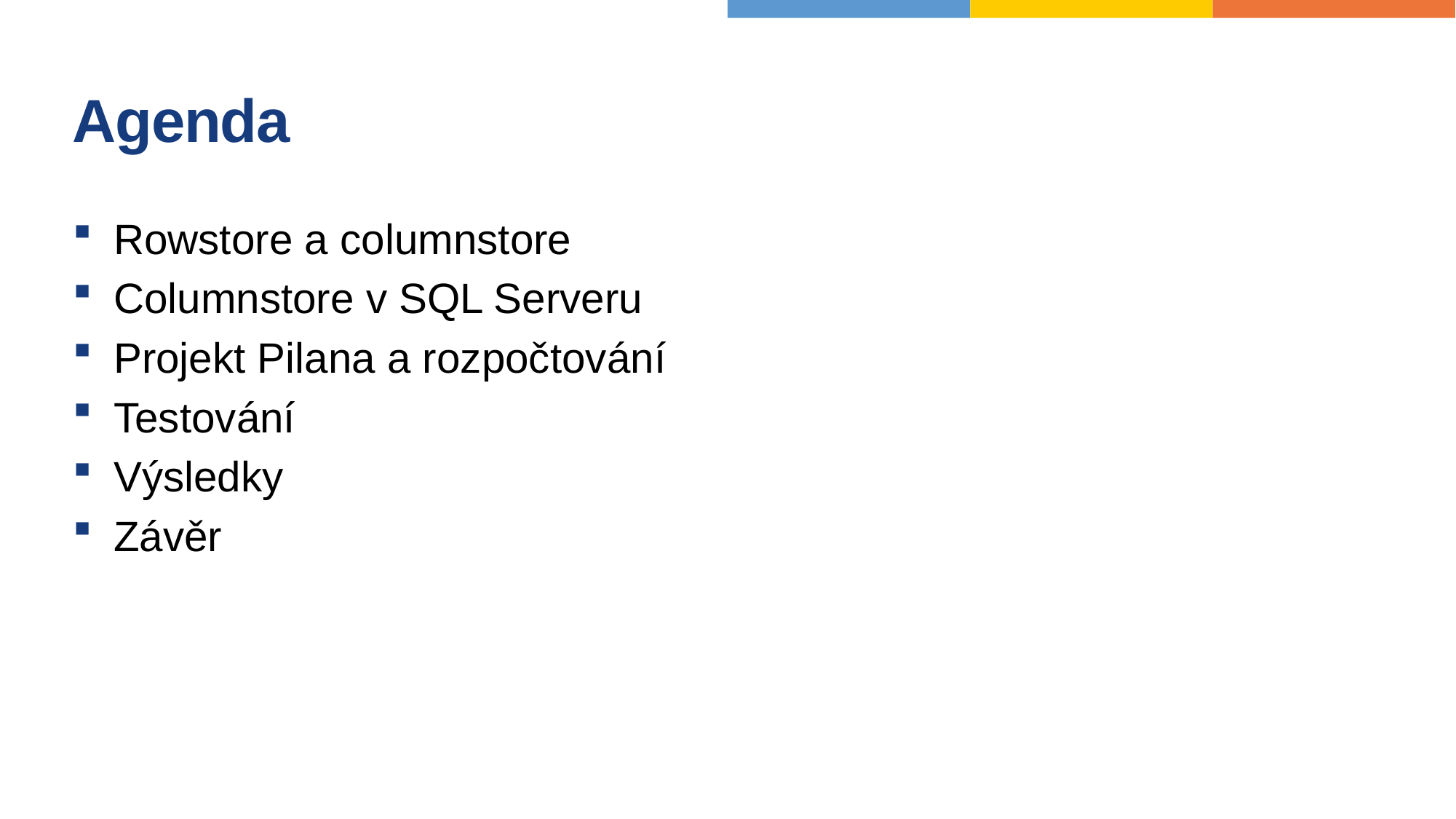

# Agenda
Rowstore a columnstore
Columnstore v SQL Serveru
Projekt Pilana a rozpočtování
Testování
Výsledky
Závěr